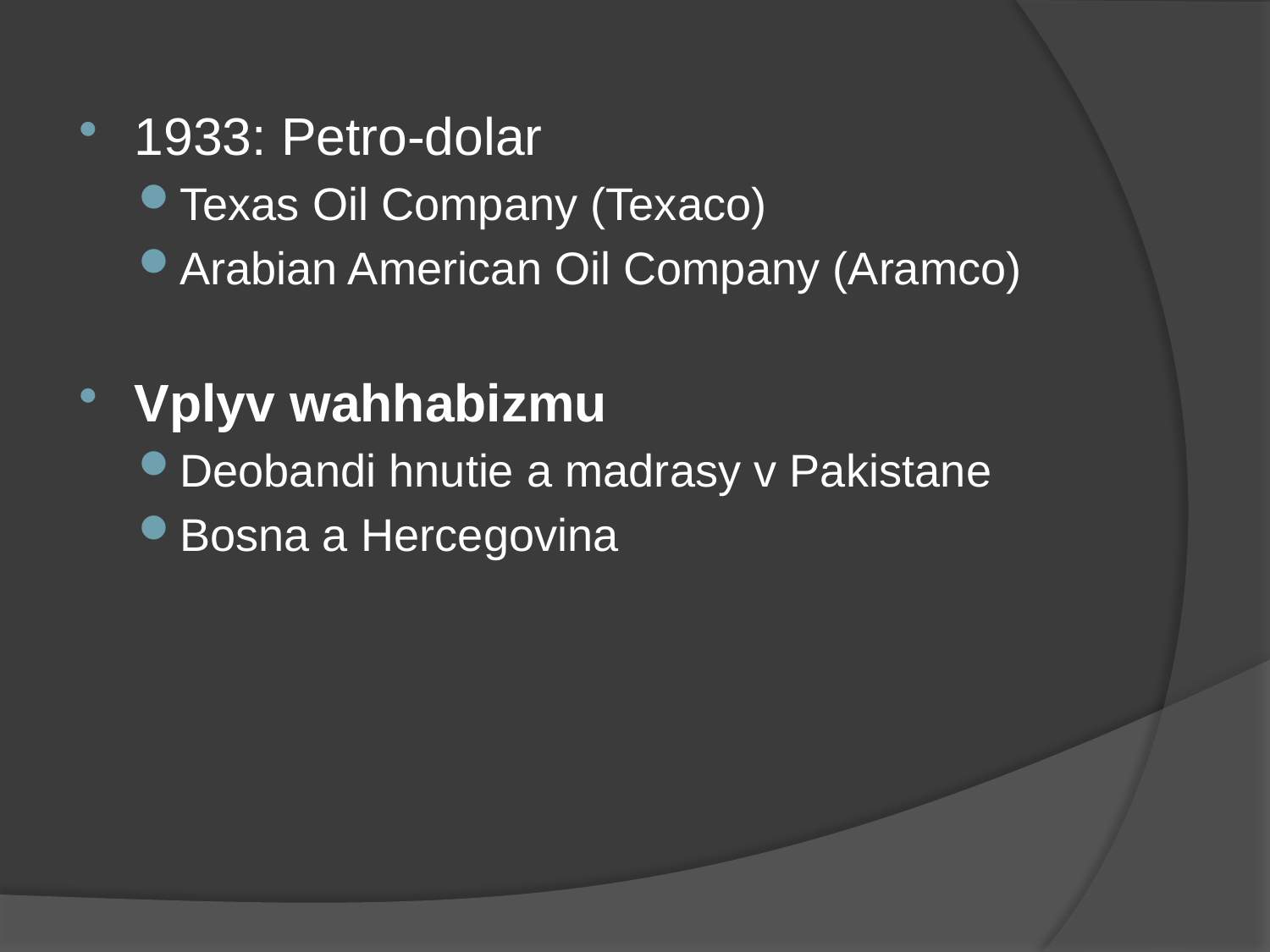

1933: Petro-dolar
Texas Oil Company (Texaco)
Arabian American Oil Company (Aramco)

Vplyv wahhabizmu
Deobandi hnutie a madrasy v Pakistane
Bosna a Hercegovina